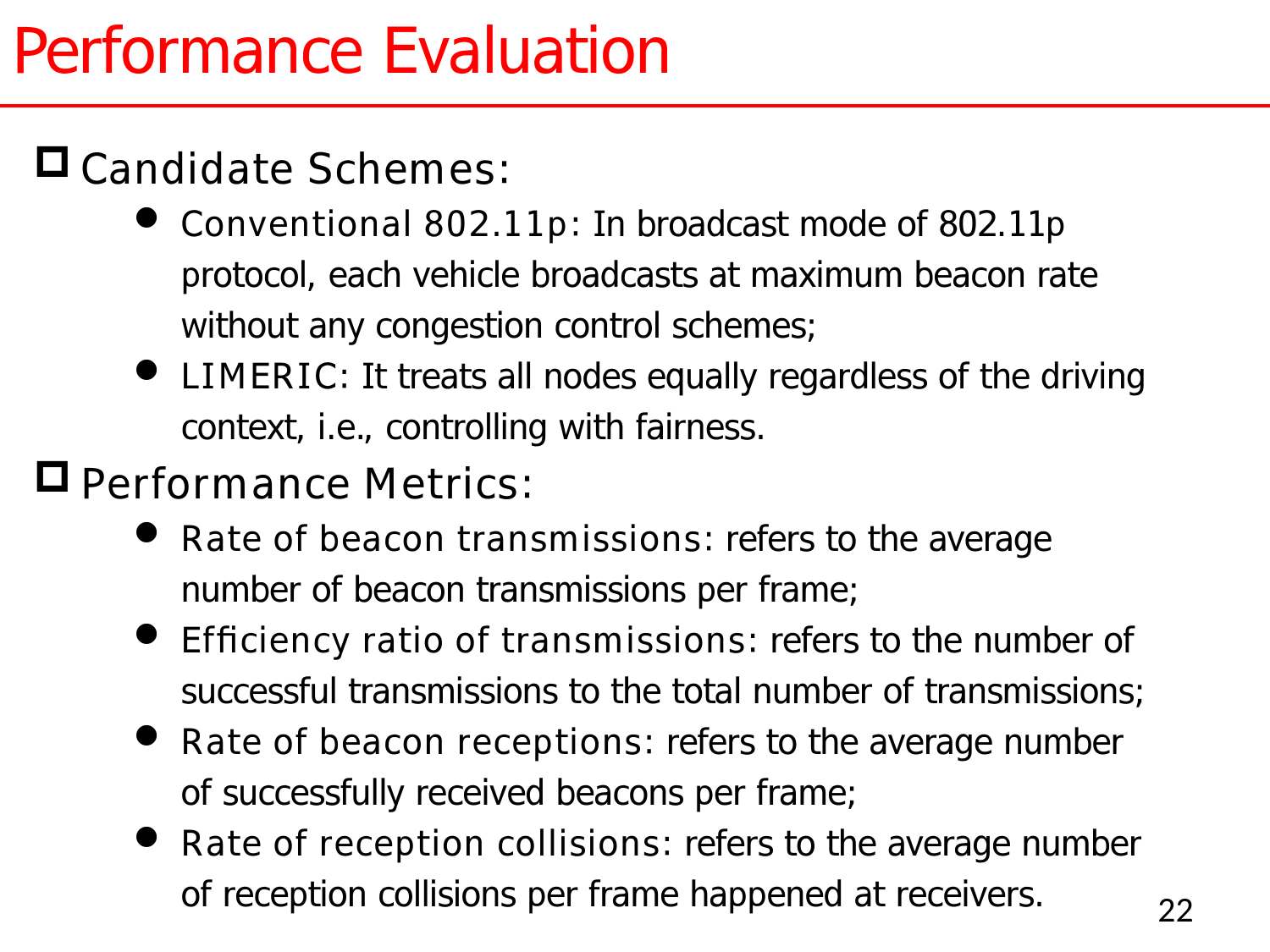

# Performance Evaluation
Candidate Schemes:
Conventional 802.11p: In broadcast mode of 802.11p protocol, each vehicle broadcasts at maximum beacon rate without any congestion control schemes;
LIMERIC: It treats all nodes equally regardless of the driving context, i.e., controlling with fairness.
Performance Metrics:
Rate of beacon transmissions: refers to the average number of beacon transmissions per frame;
Efficiency ratio of transmissions: refers to the number of successful transmissions to the total number of transmissions;
Rate of beacon receptions: refers to the average number of successfully received beacons per frame;
Rate of reception collisions: refers to the average number of reception collisions per frame happened at receivers.

22